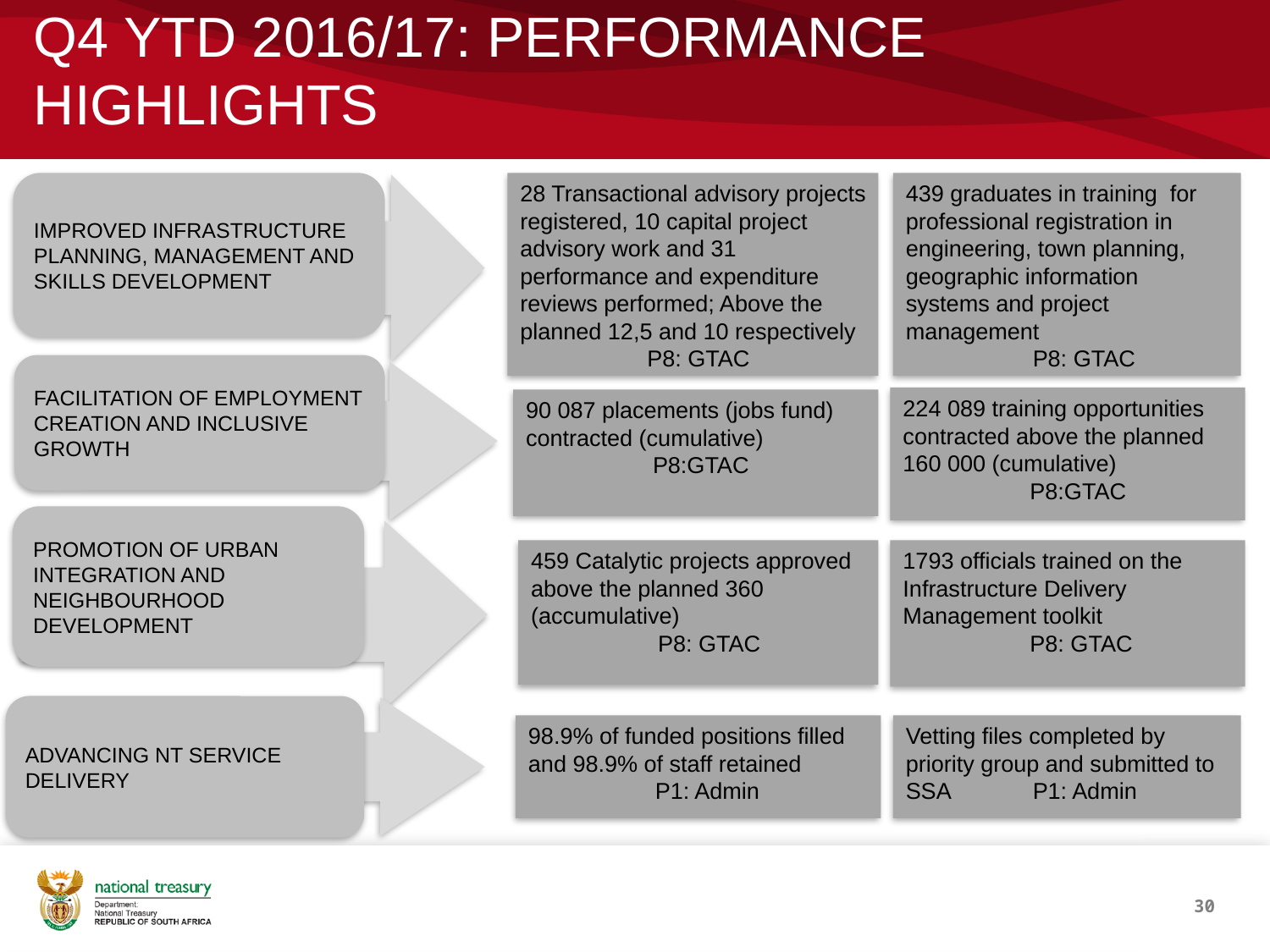

# Q4 YTD 2016/17: PERFORMANCE HIGHLIGHTS
IMPROVED INFRASTRUCTURE PLANNING, MANAGEMENT AND SKILLS DEVELOPMENT
28 Transactional advisory projects registered, 10 capital project advisory work and 31 performance and expenditure reviews performed; Above the planned 12,5 and 10 respectively            	P8: GTAC
439 graduates in training  for professional registration in engineering, town planning, geographic information systems and project management
	P8: GTAC

FACILITATION OF EMPLOYMENT CREATION AND INCLUSIVE GROWTH

224 089 training opportunities contracted above the planned 160 000 (cumulative)  		P8:GTAC
90 087 placements (jobs fund) contracted (cumulative)  		P8:GTAC

PROMOTION OF URBAN INTEGRATION AND NEIGHBOURHOOD DEVELOPMENT

459 Catalytic projects approved above the planned 360 (accumulative)
	P8: GTAC
1793 officials trained on the Infrastructure Delivery Management toolkit
	P8: GTAC
ADVANCING NT SERVICE DELIVERY

Vetting files completed by priority group and submitted to SSA	P1: Admin
98.9% of funded positions filled and 98.9% of staff retained	P1: Admin
30